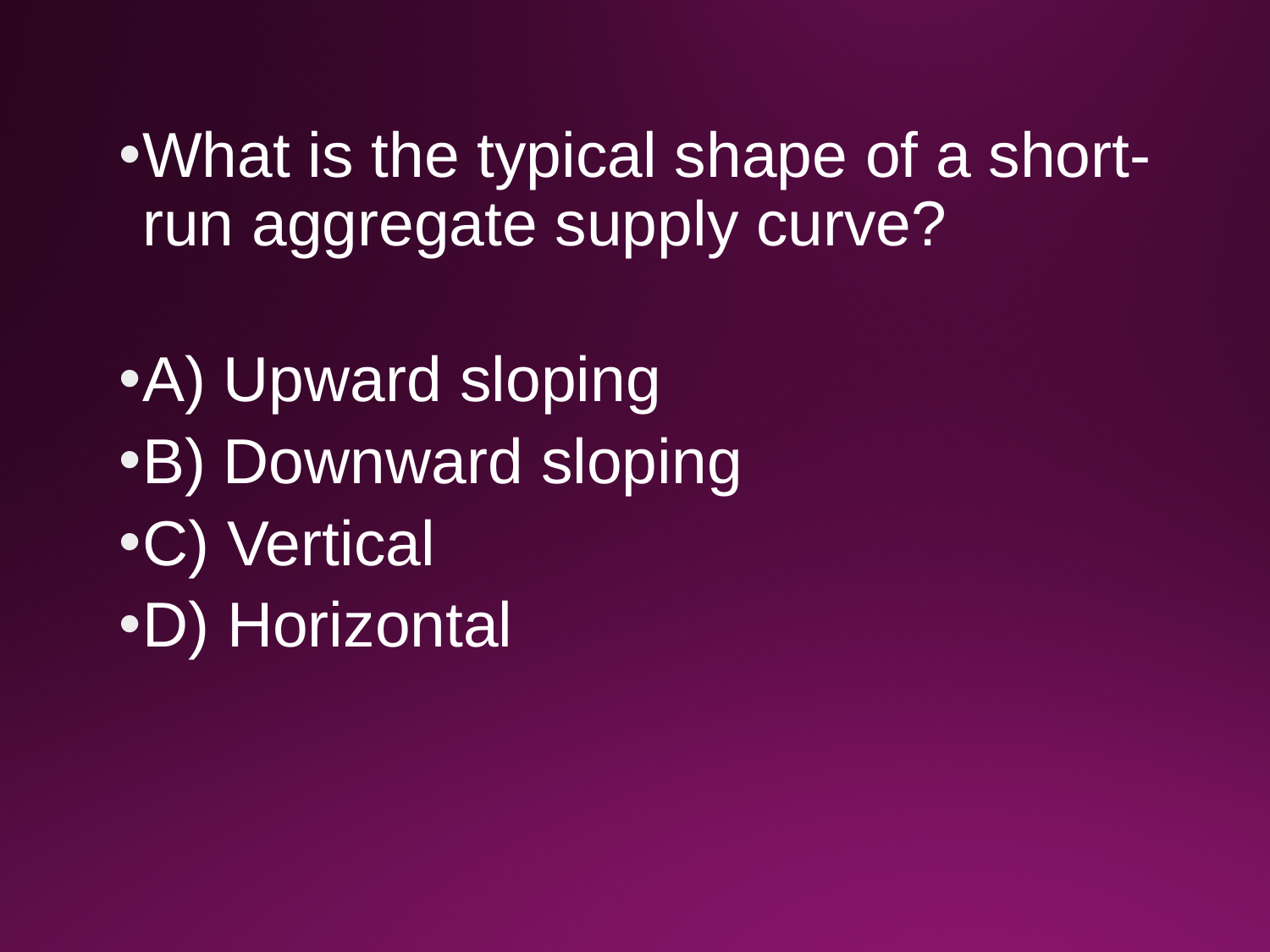

What is the typical shape of a short-run aggregate supply curve?

A) Upward sloping
B) Downward sloping
C) Vertical
D) Horizontal